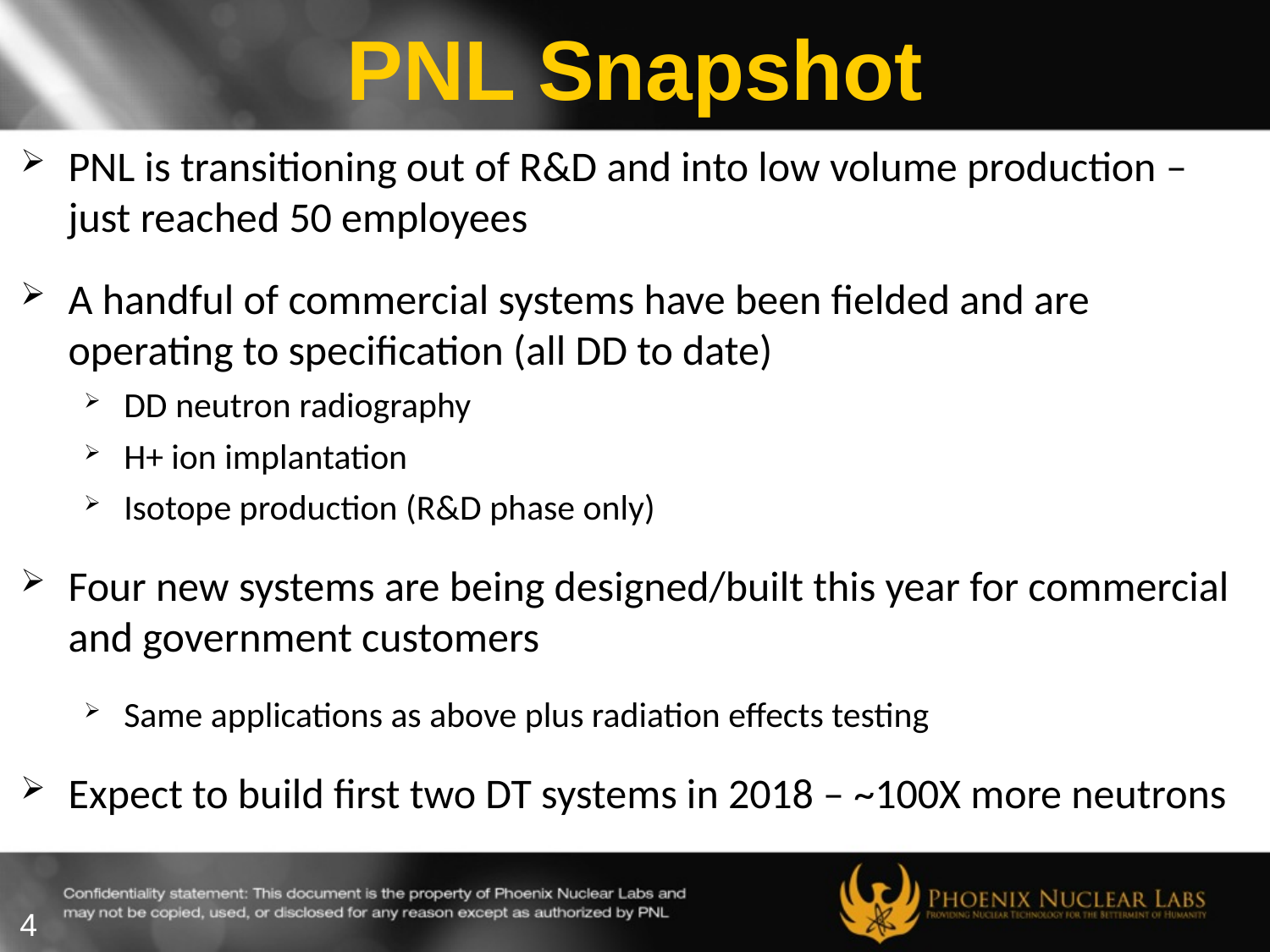

# PNL Snapshot
PNL is transitioning out of R&D and into low volume production – just reached 50 employees
A handful of commercial systems have been fielded and are operating to specification (all DD to date)
DD neutron radiography
H+ ion implantation
Isotope production (R&D phase only)
Four new systems are being designed/built this year for commercial and government customers
Same applications as above plus radiation effects testing
Expect to build first two DT systems in 2018 – ~100X more neutrons

4